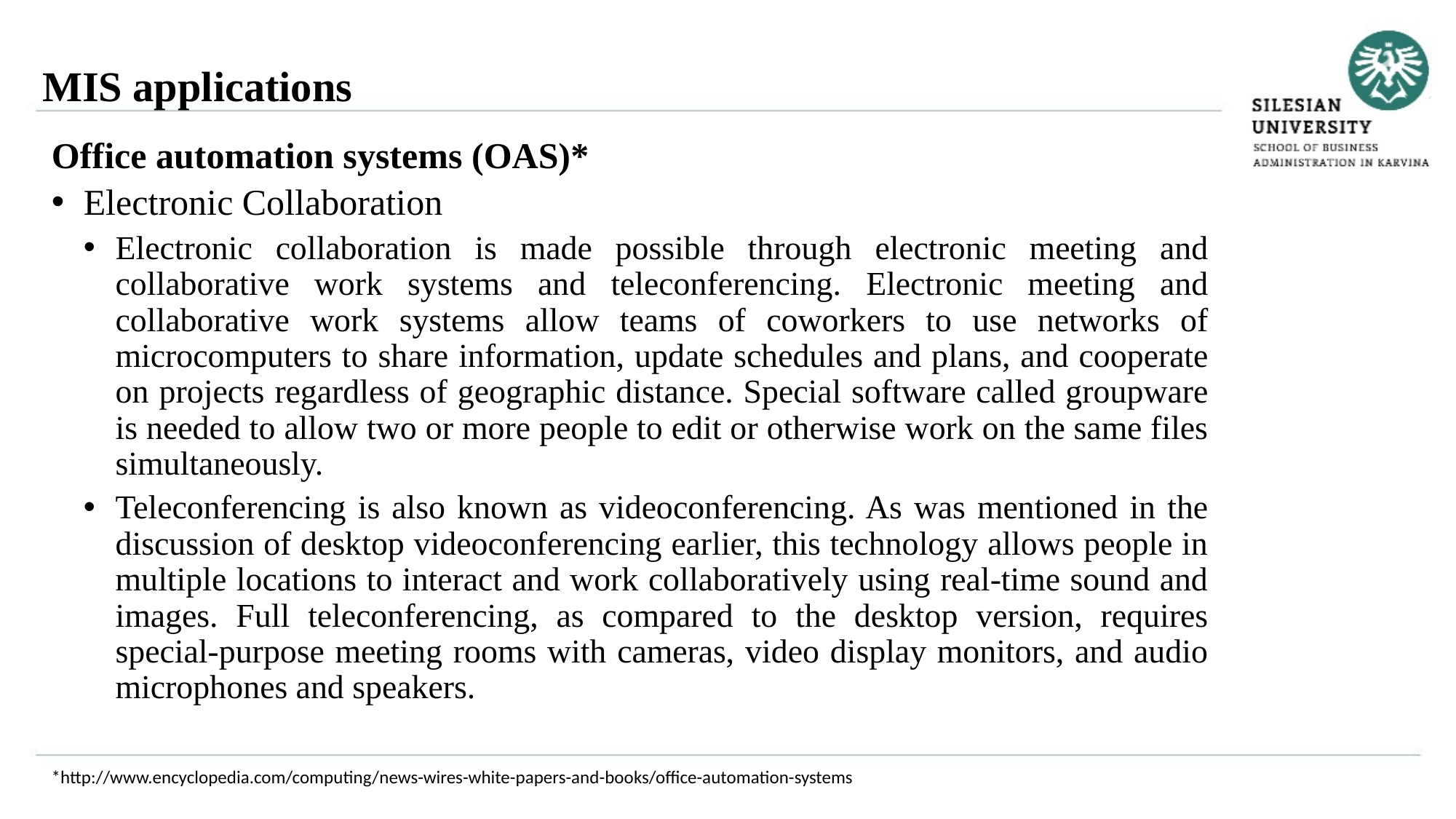

MIS applications
Office automation systems (OAS)*
Electronic Collaboration
Electronic collaboration is made possible through electronic meeting and collaborative work systems and teleconferencing. Electronic meeting and collaborative work systems allow teams of coworkers to use networks of microcomputers to share information, update schedules and plans, and cooperate on projects regardless of geographic distance. Special software called groupware is needed to allow two or more people to edit or otherwise work on the same files simultaneously.
Teleconferencing is also known as videoconferencing. As was mentioned in the discussion of desktop videoconferencing earlier, this technology allows people in multiple locations to interact and work collaboratively using real-time sound and images. Full teleconferencing, as compared to the desktop version, requires special-purpose meeting rooms with cameras, video display monitors, and audio microphones and speakers.
*http://www.encyclopedia.com/computing/news-wires-white-papers-and-books/office-automation-systems